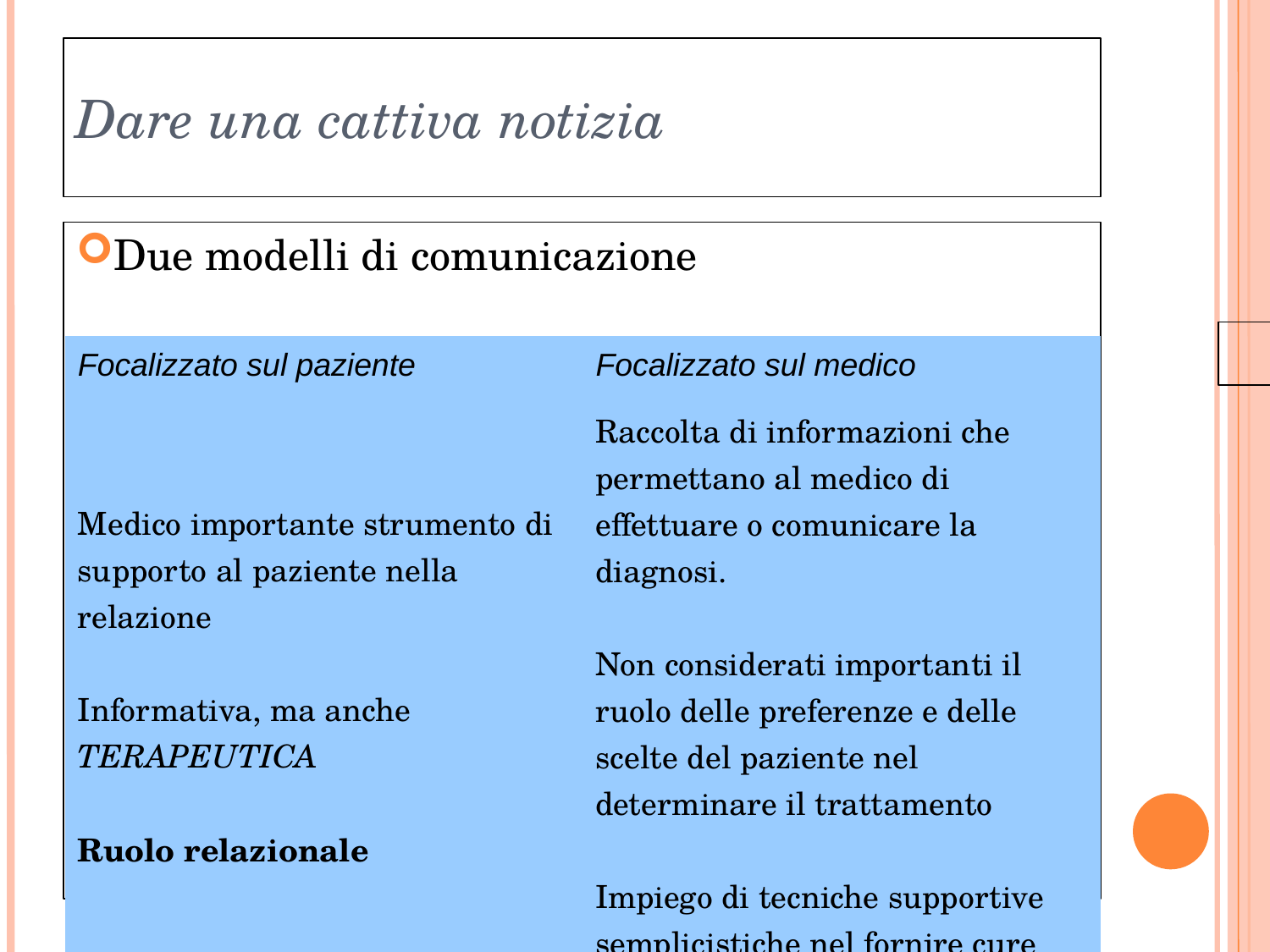

Dare una cattiva notizia
Due modelli di comunicazione

| Focalizzato sul paziente | Focalizzato sul medico |
| --- | --- |
| Medico importante strumento di supporto al paziente nella relazione Informativa, ma anche TERAPEUTICA Ruolo relazionale | Raccolta di informazioni che permettano al medico di effettuare o comunicare la diagnosi. Non considerati importanti il ruolo delle preferenze e delle scelte del paziente nel determinare il trattamento Impiego di tecniche supportive semplicistiche nel fornire cure |